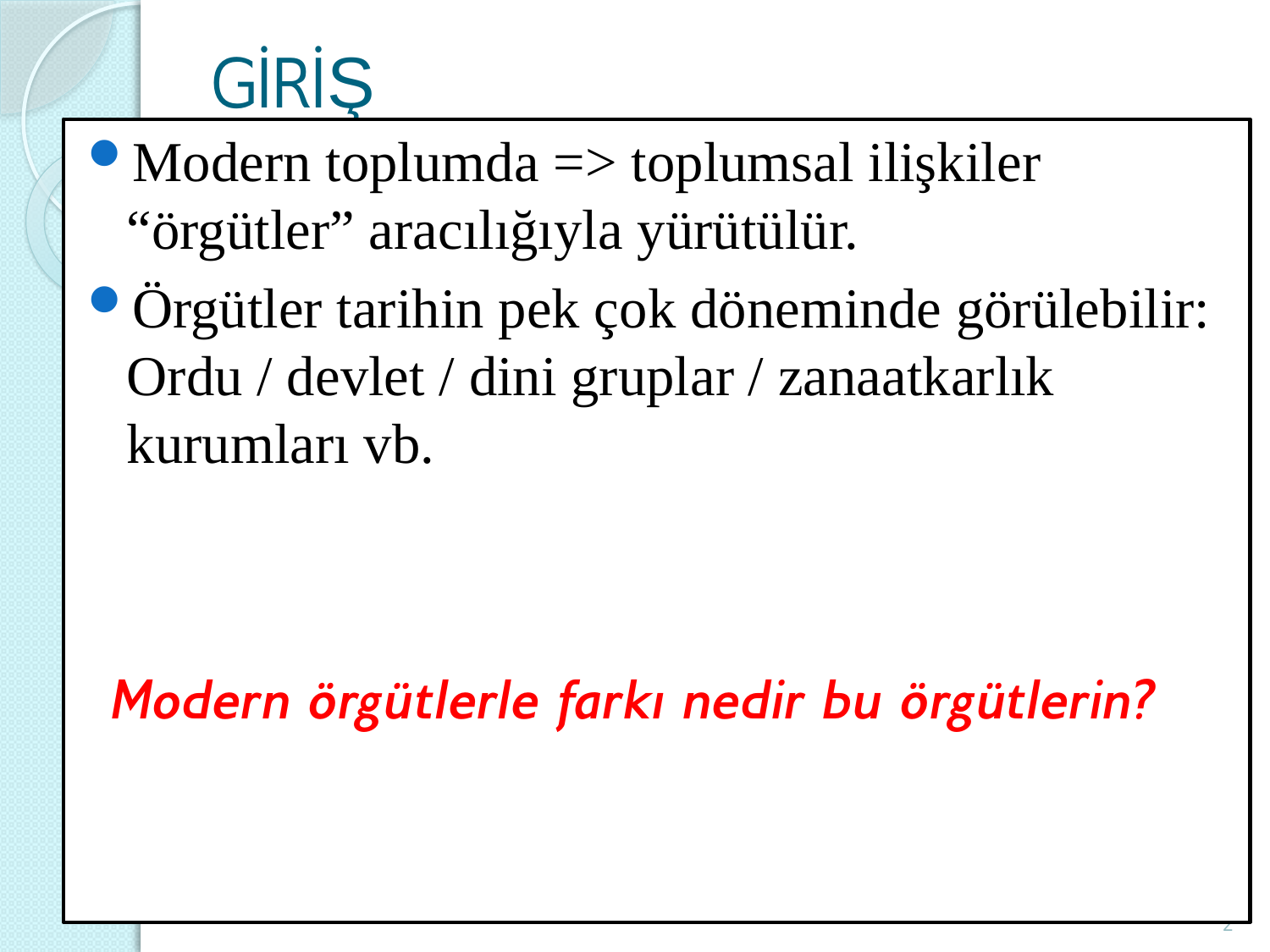

# GİRİŞ
Modern toplumda => toplumsal ilişkiler “örgütler” aracılığıyla yürütülür.
Örgütler tarihin pek çok döneminde görülebilir: Ordu / devlet / dini gruplar / zanaatkarlık kurumları vb.

Modern örgütlerle farkı nedir bu örgütlerin?
2